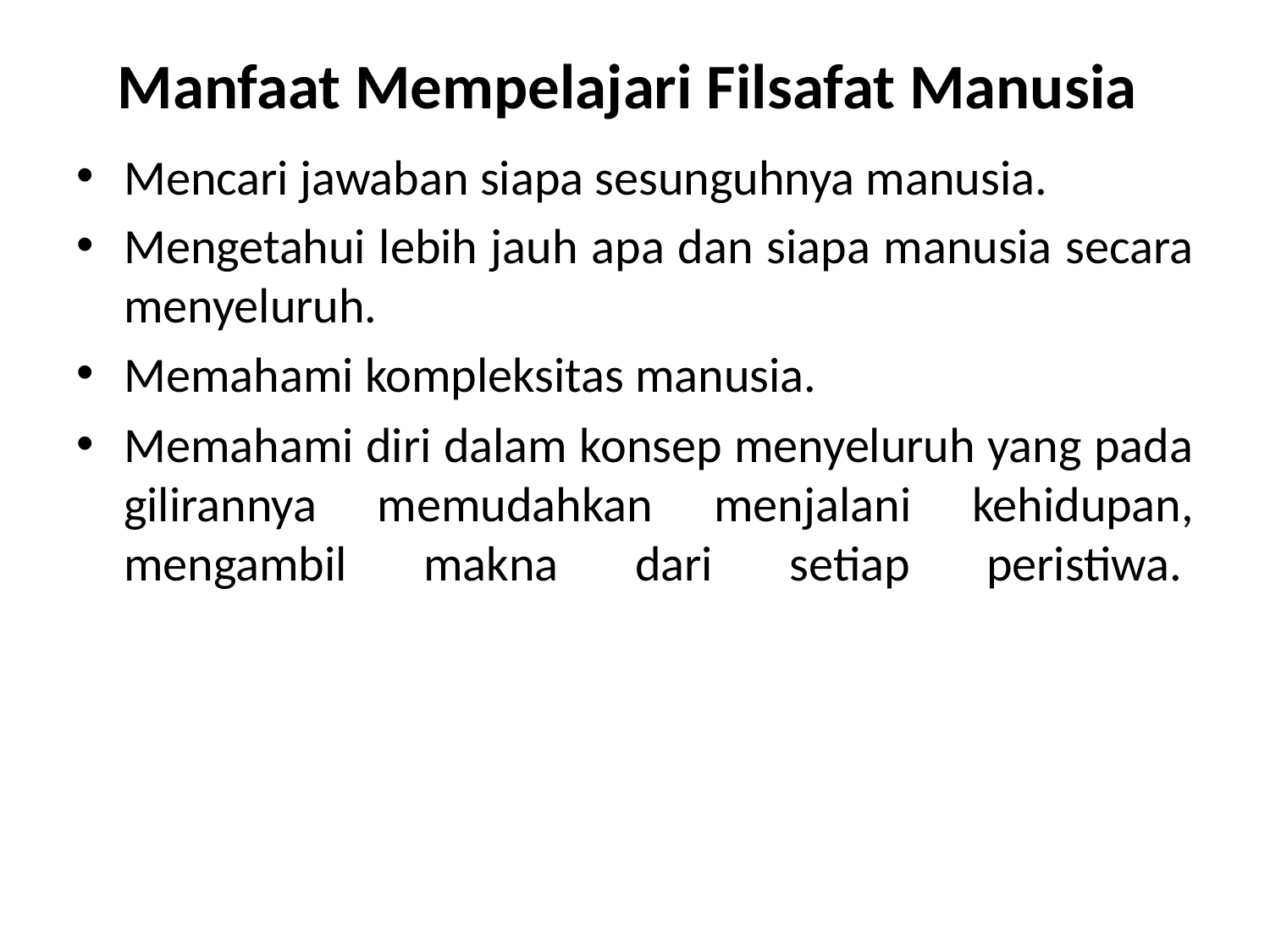

# Manfaat Mempelajari Filsafat Manusia
Mencari jawaban siapa sesunguhnya manusia.
Mengetahui lebih jauh apa dan siapa manusia secara menyeluruh.
Memahami kompleksitas manusia.
Memahami diri dalam konsep menyeluruh yang pada gilirannya memudahkan menjalani kehidupan, mengambil makna dari setiap peristiwa.